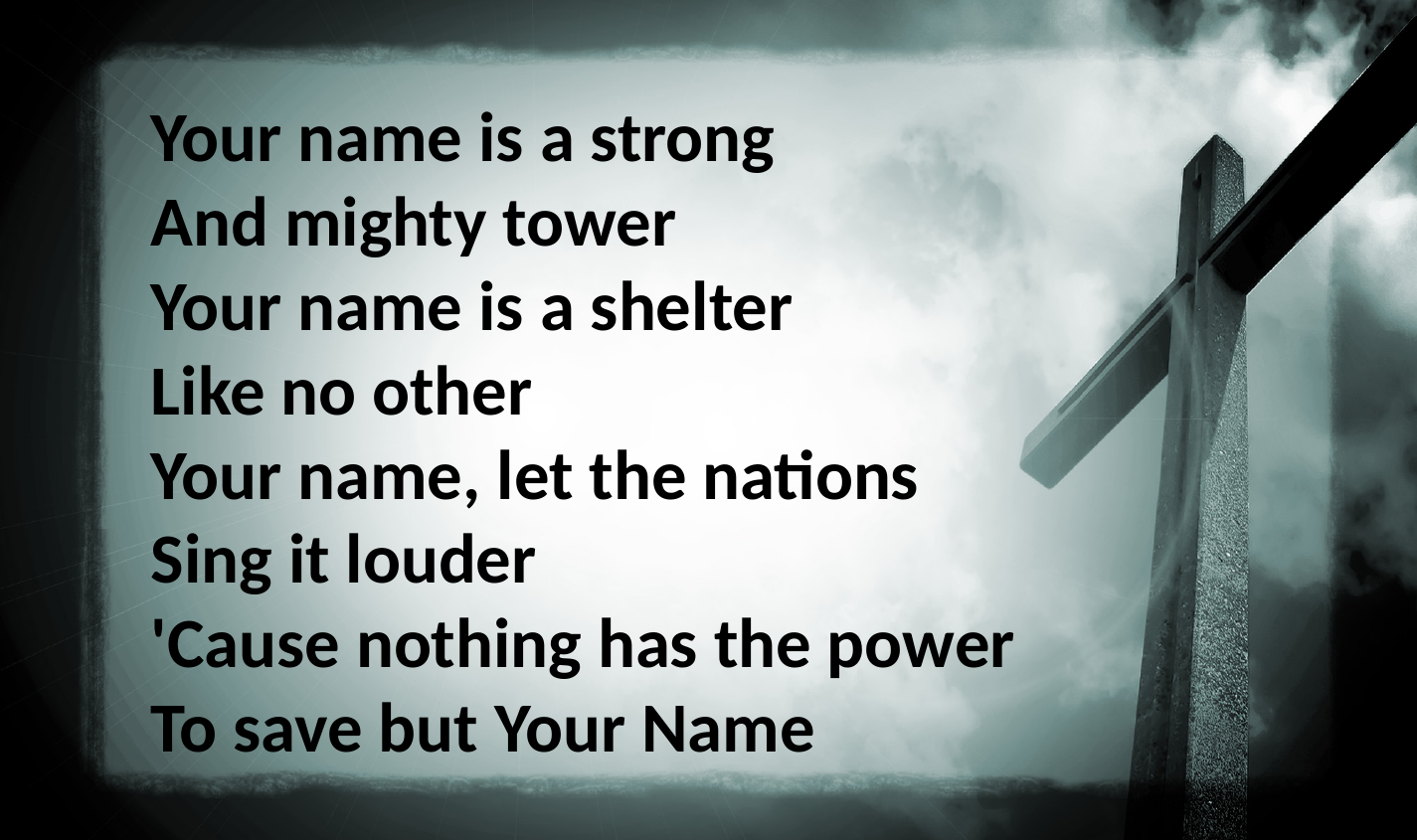

Your name is a strong
And mighty tower
Your name is a shelter
Like no other
Your name, let the nations
Sing it louder
'Cause nothing has the power
To save but Your Name